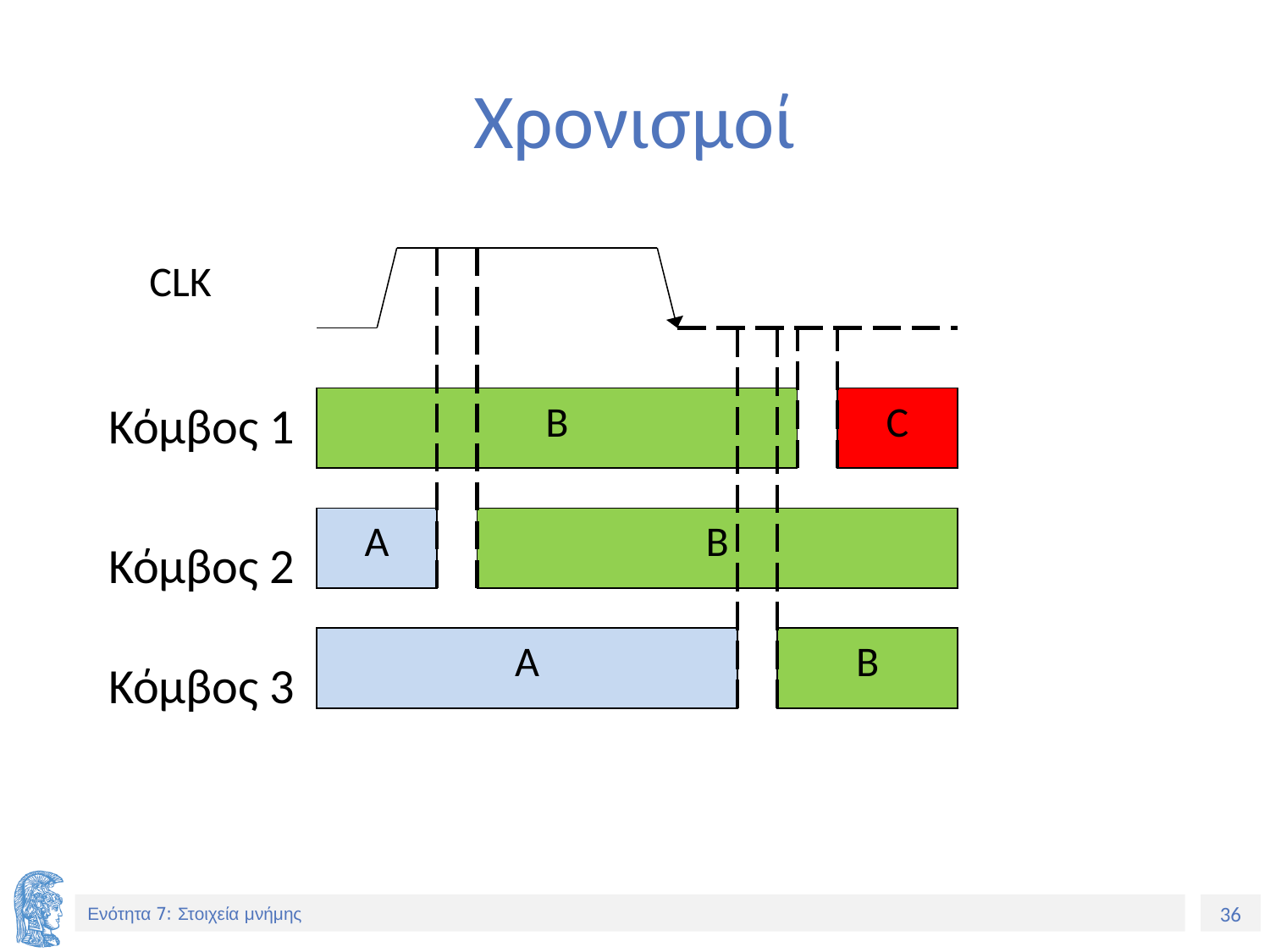

# Χρονισμοί
CLK
Κόμβος 1
B
C
A
B
Κόμβος 2
A
B
Κόμβος 3